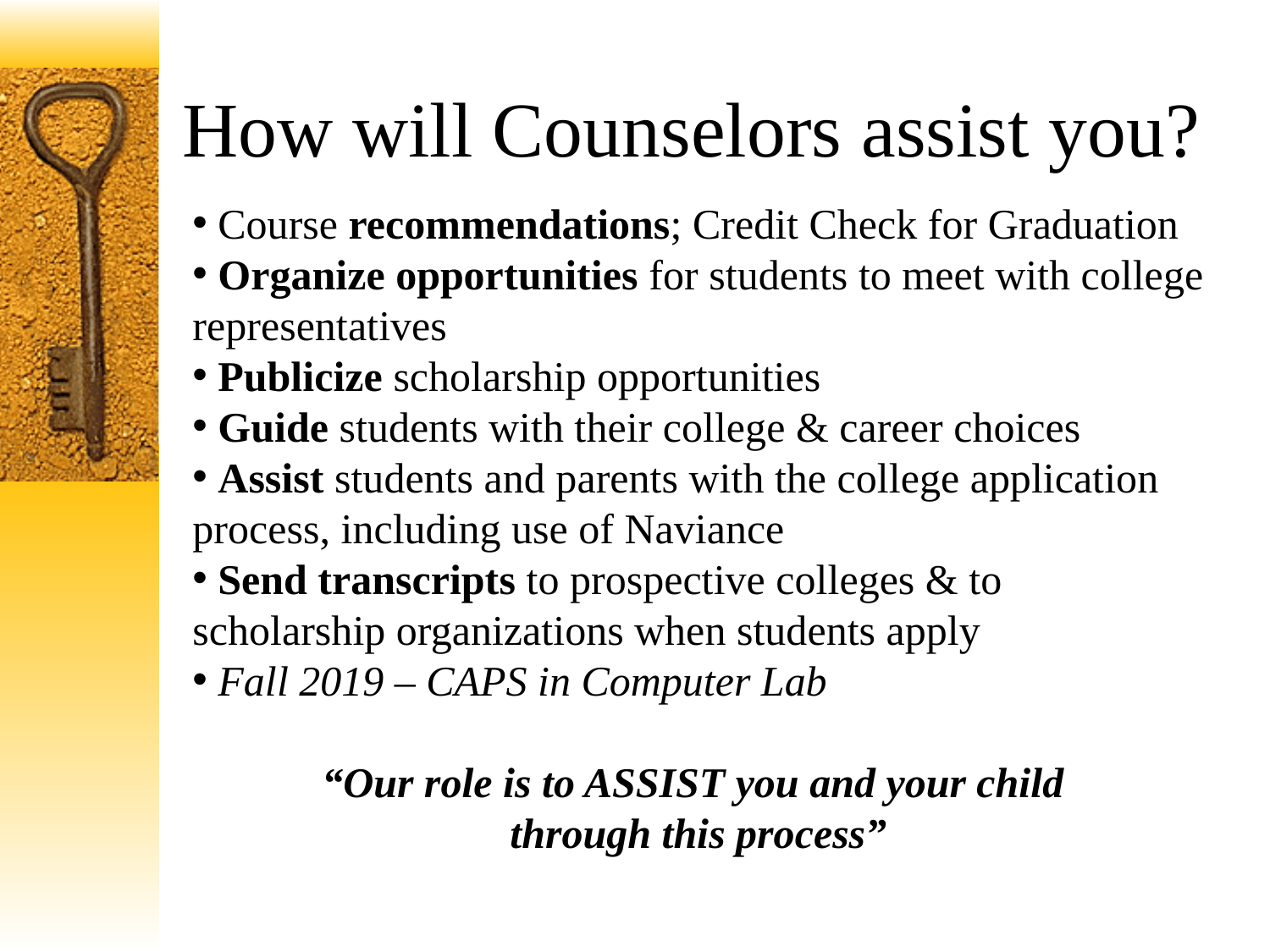

# How will Counselors assist you?
 Course recommendations; Credit Check for Graduation
 Organize opportunities for students to meet with college representatives
 Publicize scholarship opportunities
 Guide students with their college & career choices
 Assist students and parents with the college application process, including use of Naviance
 Send transcripts to prospective colleges & to scholarship organizations when students apply
 Fall 2019 – CAPS in Computer Lab

“Our role is to ASSIST you and your child
through this process”